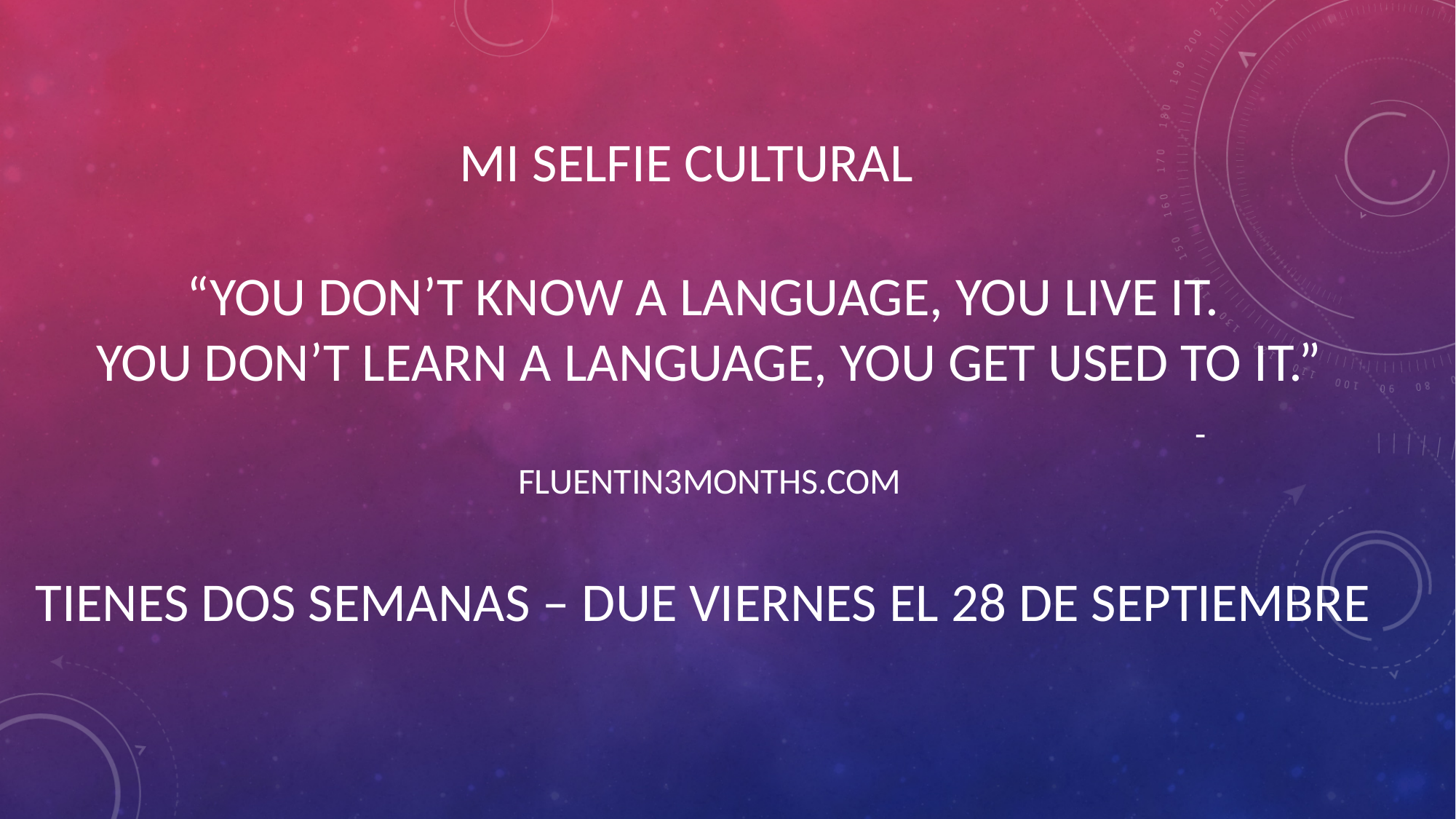

# Mi selfie cultural
“you don’t know a language, you live it.
You don’t learn a language, you get used to it.”
									-fluentin3months.com

Tienes Dos semanas – due viernes el 28 de septiembre